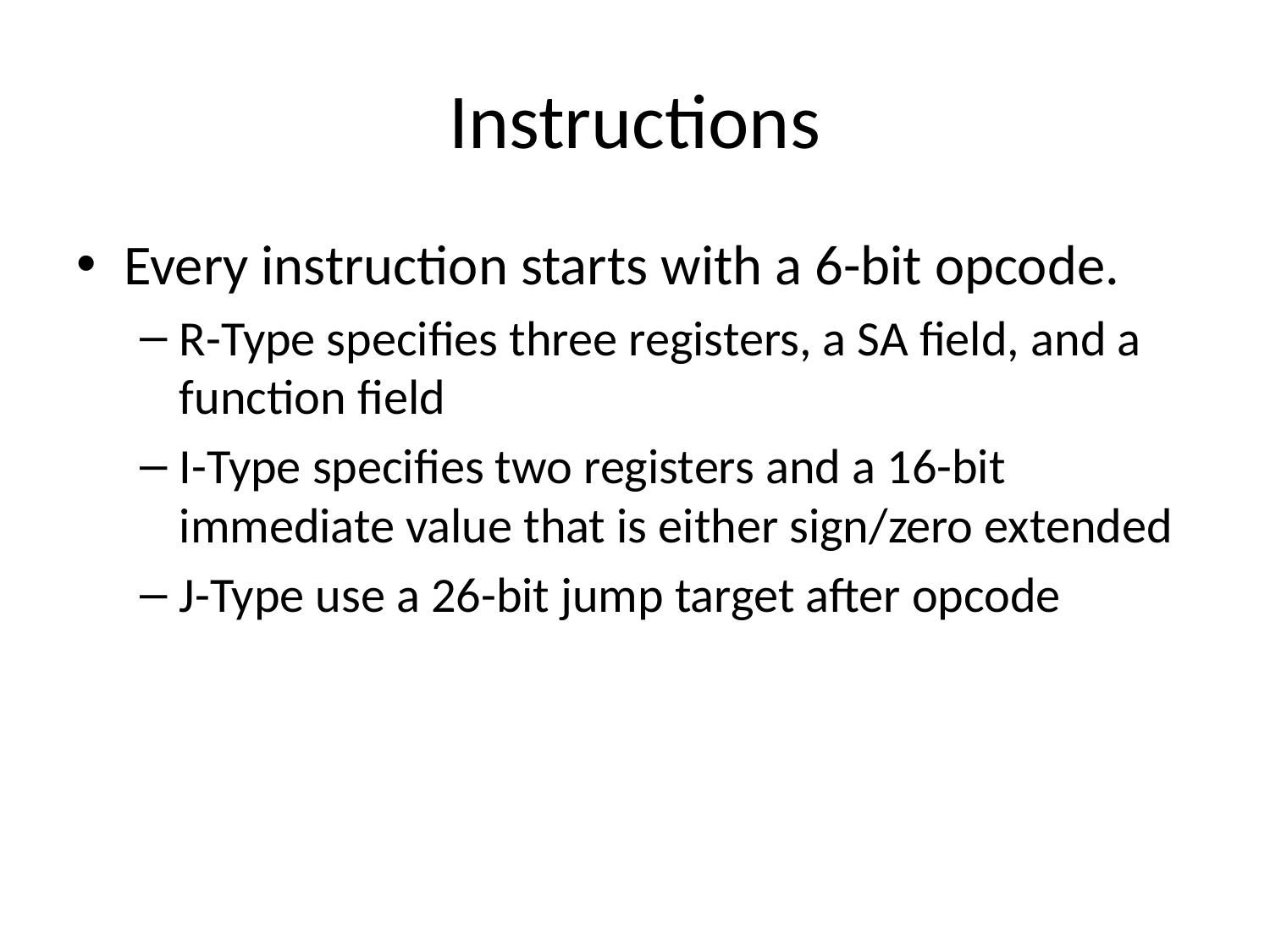

# Instructions
Every instruction starts with a 6-bit opcode.
R-Type specifies three registers, a SA field, and a function field
I-Type specifies two registers and a 16-bit immediate value that is either sign/zero extended
J-Type use a 26-bit jump target after opcode